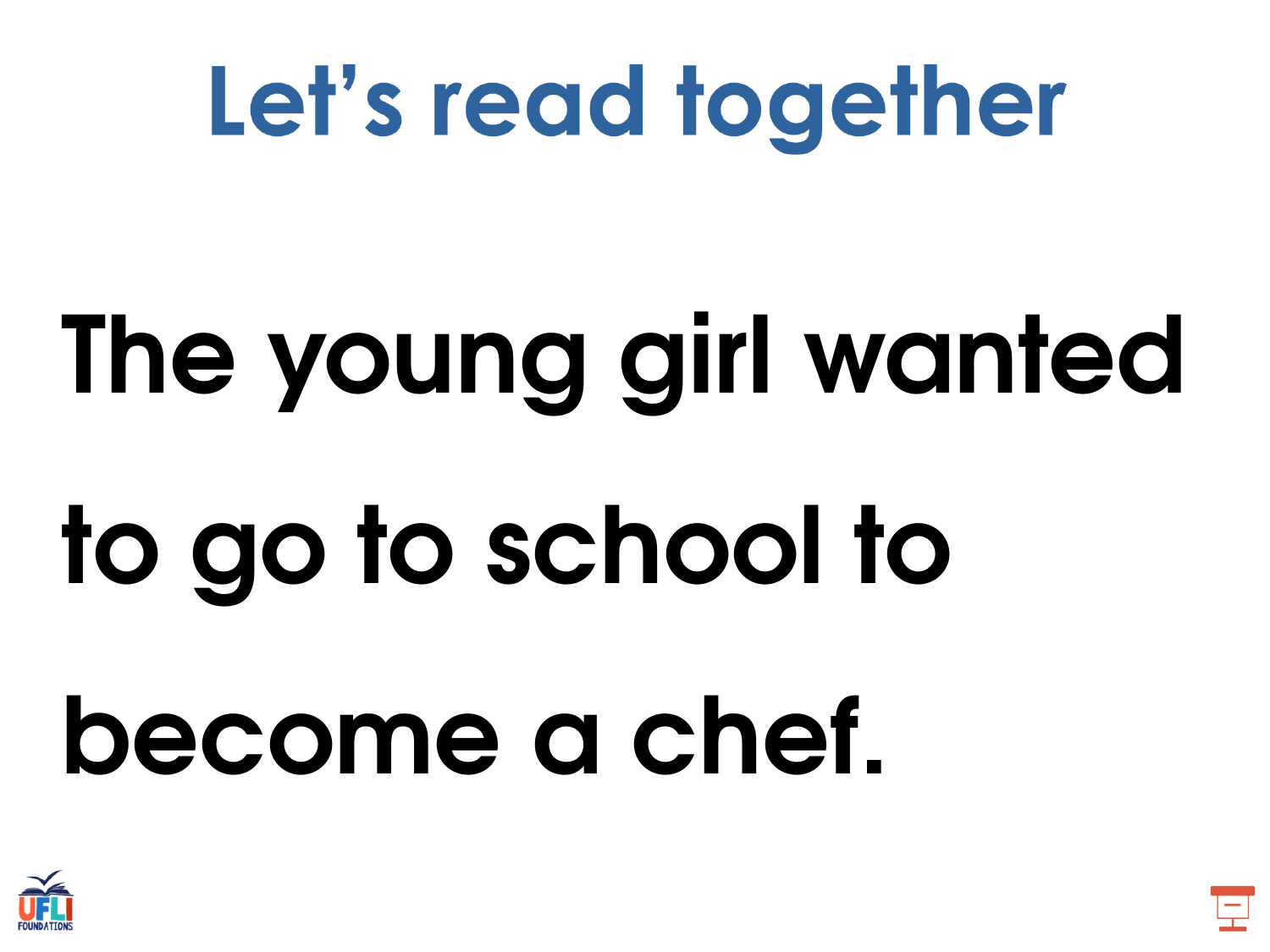

The young girl wanted to go to school to become a chef.